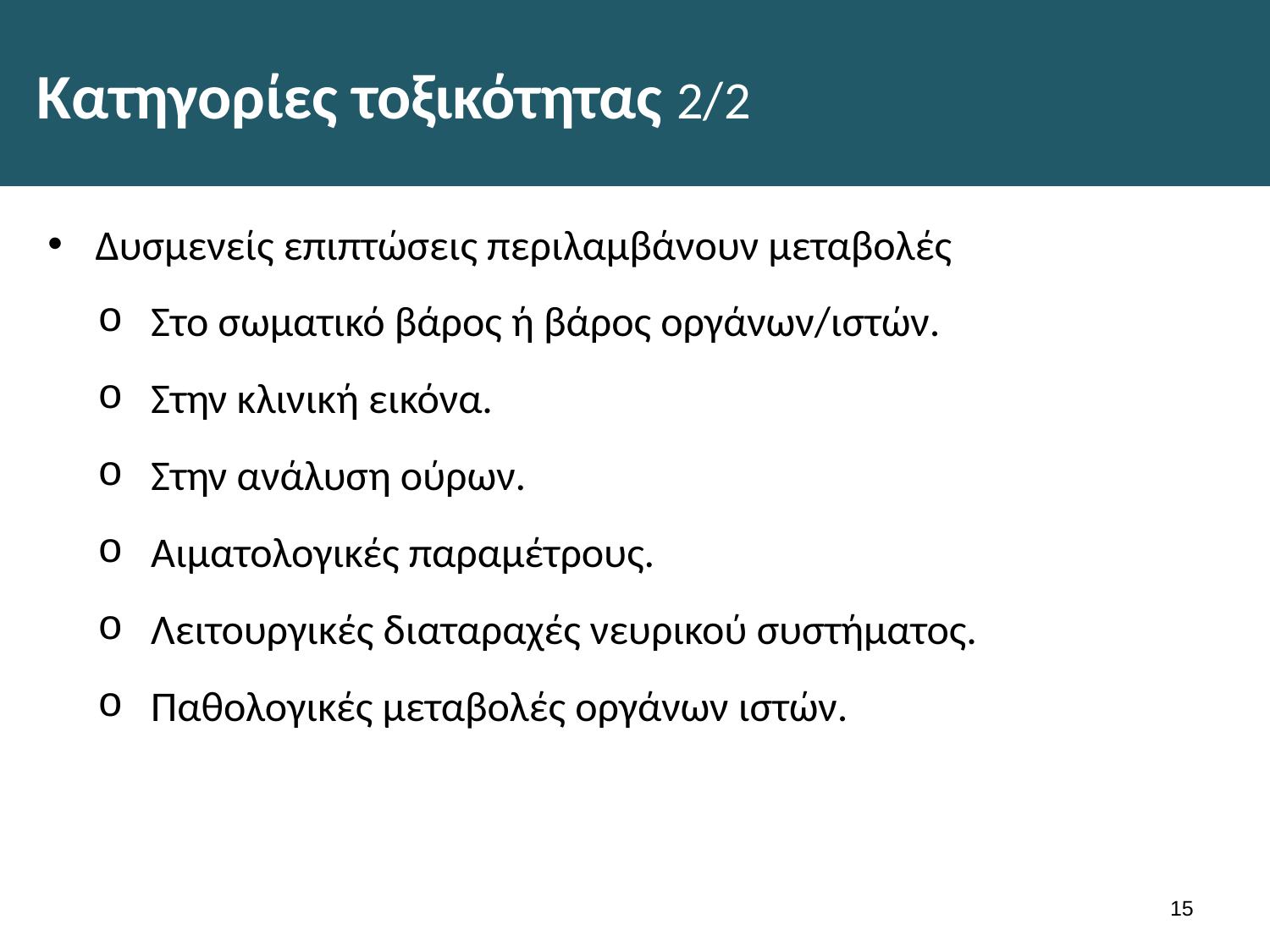

# Κατηγορίες τοξικότητας 2/2
Δυσμενείς επιπτώσεις περιλαμβάνουν μεταβολές
Στο σωματικό βάρος ή βάρος οργάνων/ιστών.
Στην κλινική εικόνα.
Στην ανάλυση ούρων.
Αιματολογικές παραμέτρους.
Λειτουργικές διαταραχές νευρικού συστήματος.
Παθολογικές μεταβολές οργάνων ιστών.

15